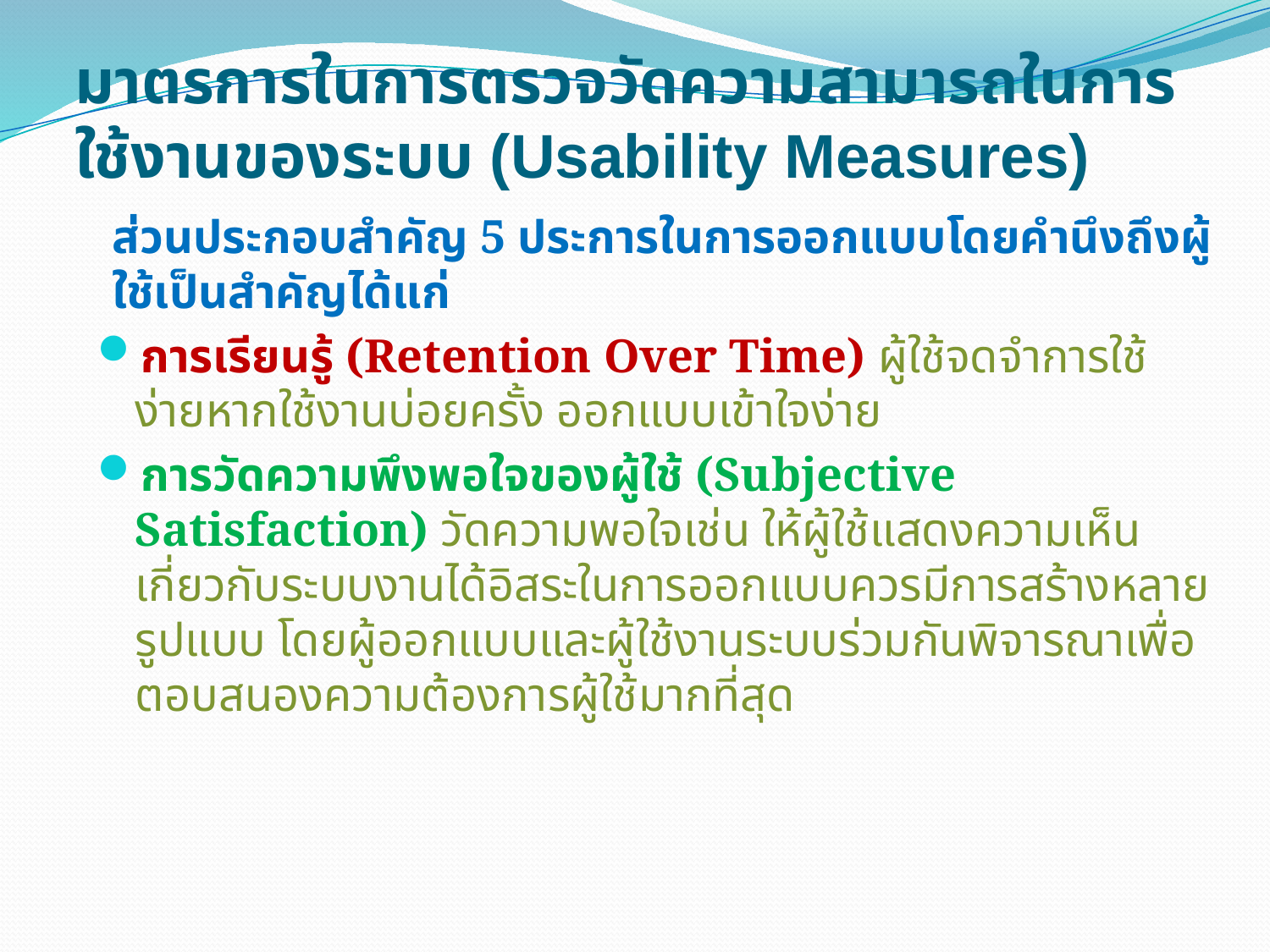

# มาตรการในการตรวจวัดความสามารถในการใช้งานของระบบ (Usability Measures)
ส่วนประกอบสำคัญ 5 ประการในการออกแบบโดยคำนึงถึงผู้ใช้เป็นสำคัญได้แก่
การเรียนรู้ (Retention Over Time) ผู้ใช้จดจำการใช้ง่ายหากใช้งานบ่อยครั้ง ออกแบบเข้าใจง่าย
การวัดความพึงพอใจของผู้ใช้ (Subjective Satisfaction) วัดความพอใจเช่น ให้ผู้ใช้แสดงความเห็นเกี่ยวกับระบบงานได้อิสระในการออกแบบควรมีการสร้างหลายรูปแบบ โดยผู้ออกแบบและผู้ใช้งานระบบร่วมกันพิจารณาเพื่อตอบสนองความต้องการผู้ใช้มากที่สุด